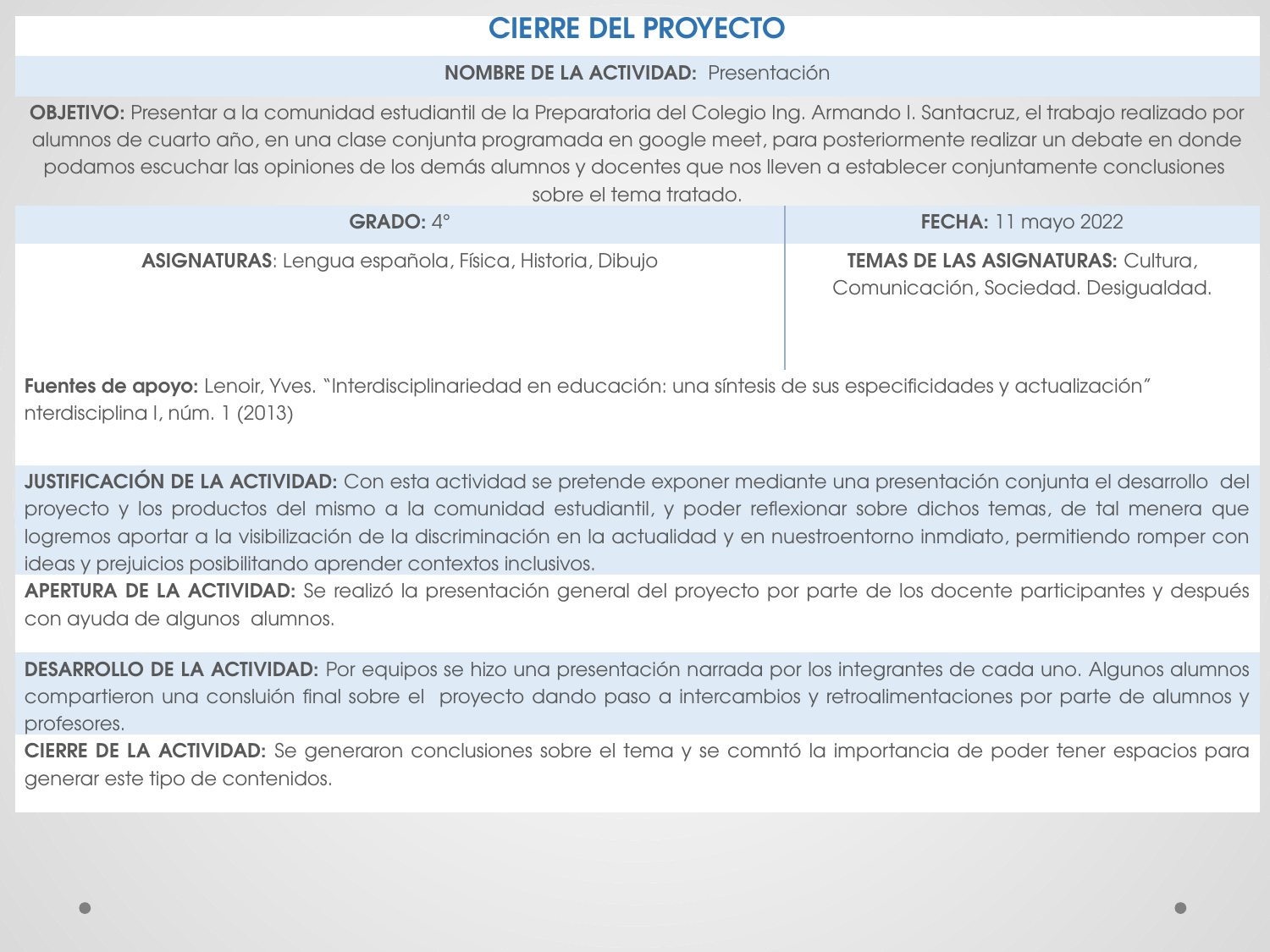

| CIERRE DEL PROYECTO |  |
| --- | --- |
| NOMBRE DE LA ACTIVIDAD: Presentación |  |
| OBJETIVO: Presentar a la comunidad estudiantil de la Preparatoria del Colegio Ing. Armando I. Santacruz, el trabajo realizado por alumnos de cuarto año, en una clase conjunta programada en google meet, para posteriormente realizar un debate en donde podamos escuchar las opiniones de los demás alumnos y docentes que nos lleven a establecer conjuntamente conclusiones sobre el tema tratado. |  |
| GRADO: 4° | FECHA: 11 mayo 2022 |
| ASIGNATURAS: Lengua española, Física, Historia, Dibujo | TEMAS DE LAS ASIGNATURAS: Cultura, Comunicación, Sociedad. Desigualdad. |
| Fuentes de apoyo: Lenoir, Yves. “Interdisciplinariedad en educación: una síntesis de sus especificidades y actualización” nterdisciplina I, núm. 1 (2013) |  |
| JUSTIFICACIÓN DE LA ACTIVIDAD: Con esta actividad se pretende exponer mediante una presentación conjunta el desarrollo del proyecto y los productos del mismo a la comunidad estudiantil, y poder reflexionar sobre dichos temas, de tal menera que logremos aportar a la visibilización de la discriminación en la actualidad y en nuestroentorno inmdiato, permitiendo romper con ideas y prejuicios posibilitando aprender contextos inclusivos. |  |
| APERTURA DE LA ACTIVIDAD: Se realizó la presentación general del proyecto por parte de los docente participantes y después con ayuda de algunos alumnos. |  |
| DESARROLLO DE LA ACTIVIDAD: Por equipos se hizo una presentación narrada por los integrantes de cada uno. Algunos alumnos compartieron una consluión final sobre el proyecto dando paso a intercambios y retroalimentaciones por parte de alumnos y profesores. |  |
| CIERRE DE LA ACTIVIDAD: Se generaron conclusiones sobre el tema y se comntó la importancia de poder tener espacios para generar este tipo de contenidos. |  |